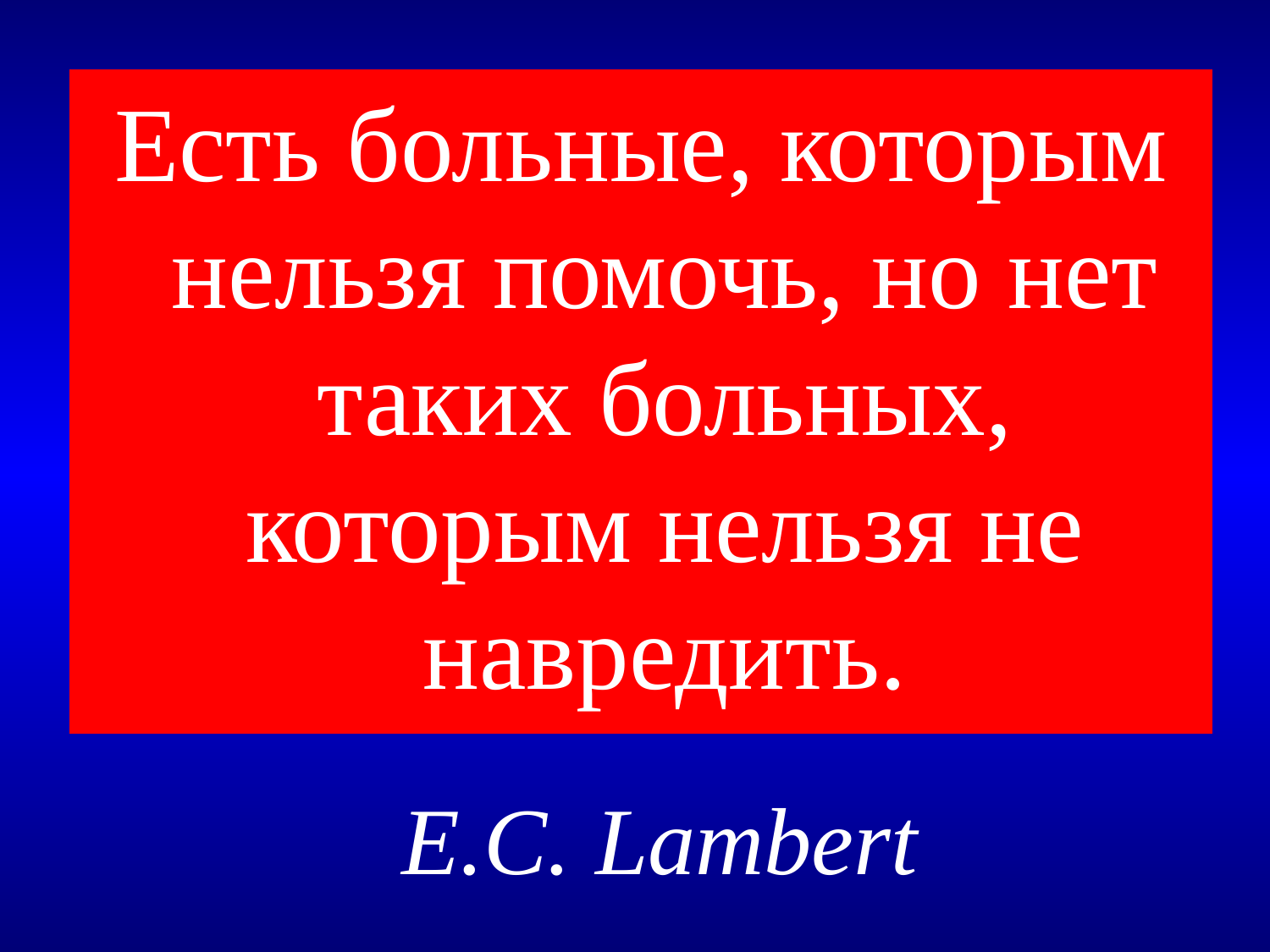

Есть больные, которым нельзя помочь, но нет таких больных, которым нельзя не навредить.

E.C. Lambert